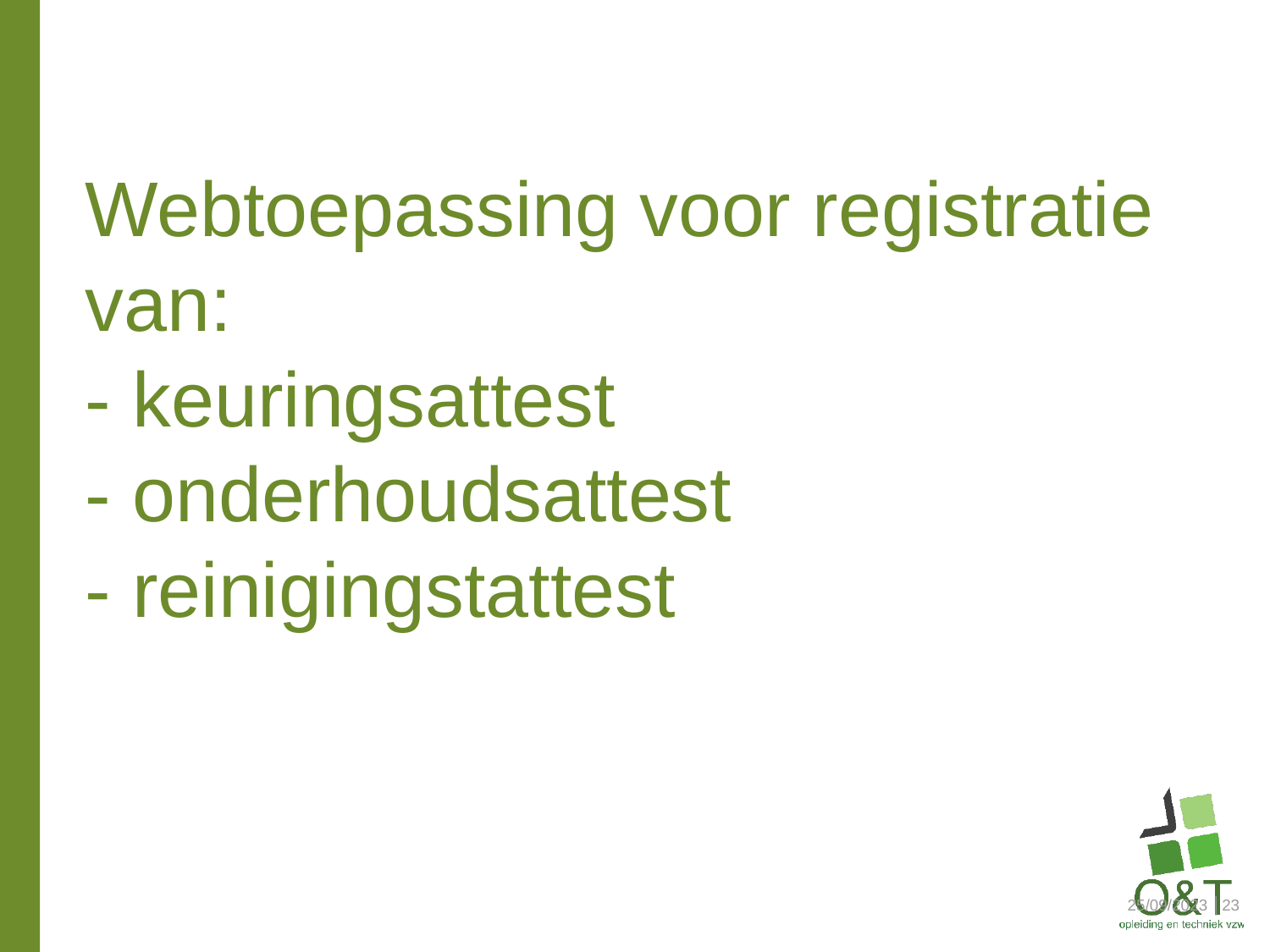

# Webtoepassing voor registratie van: - keuringsattest - onderhoudsattest - reinigingstattest
25/09/2023 │23